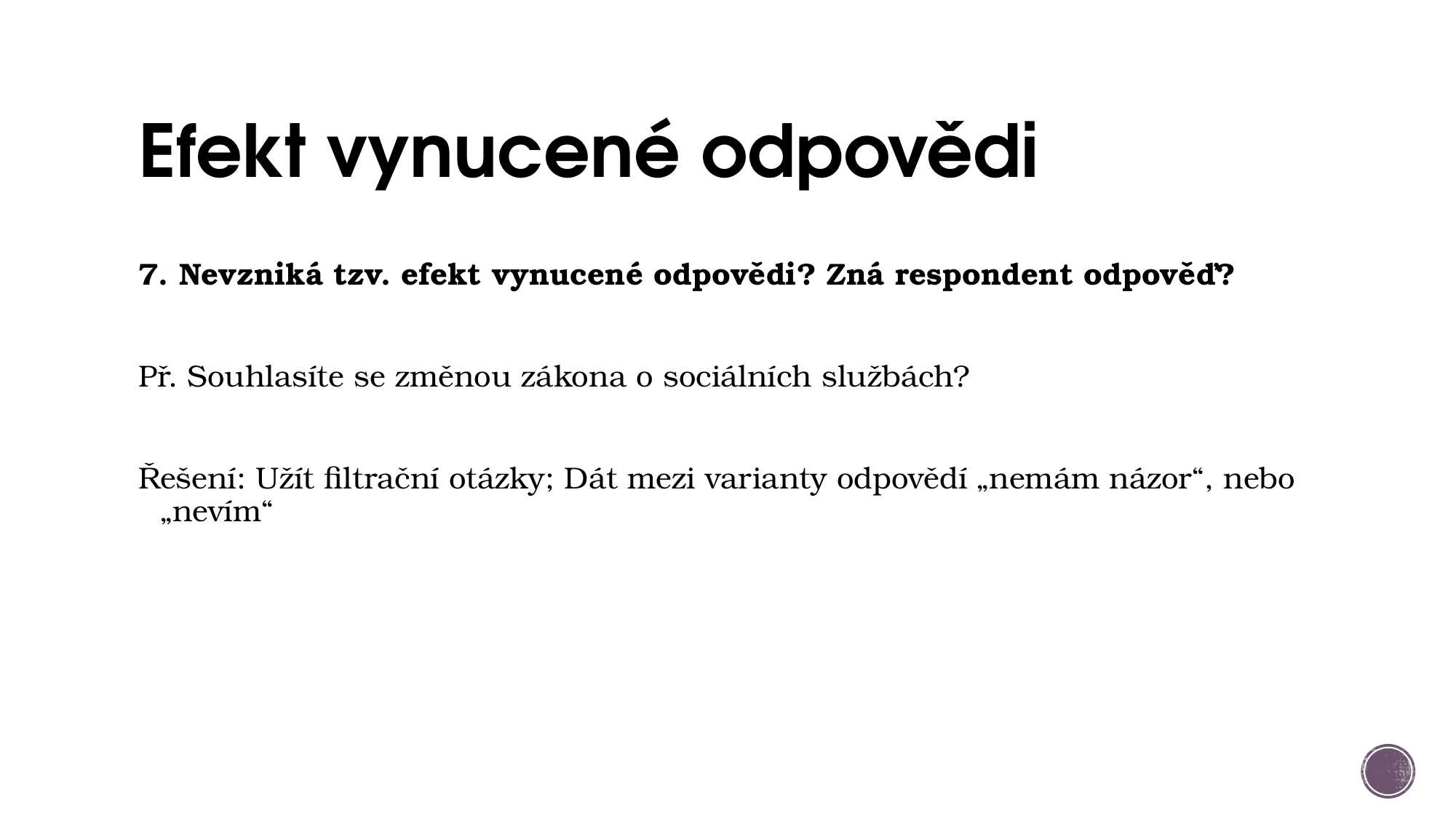

# Efekt vynucené odpovědi
7. Nevzniká tzv. efekt vynucené odpovědi? Zná respondent odpověď?

Př. Souhlasíte se změnou zákona o sociálních službách?

Řešení: Užít filtrační otázky; Dát mezi varianty odpovědí „nemám názor“, nebo „nevím“